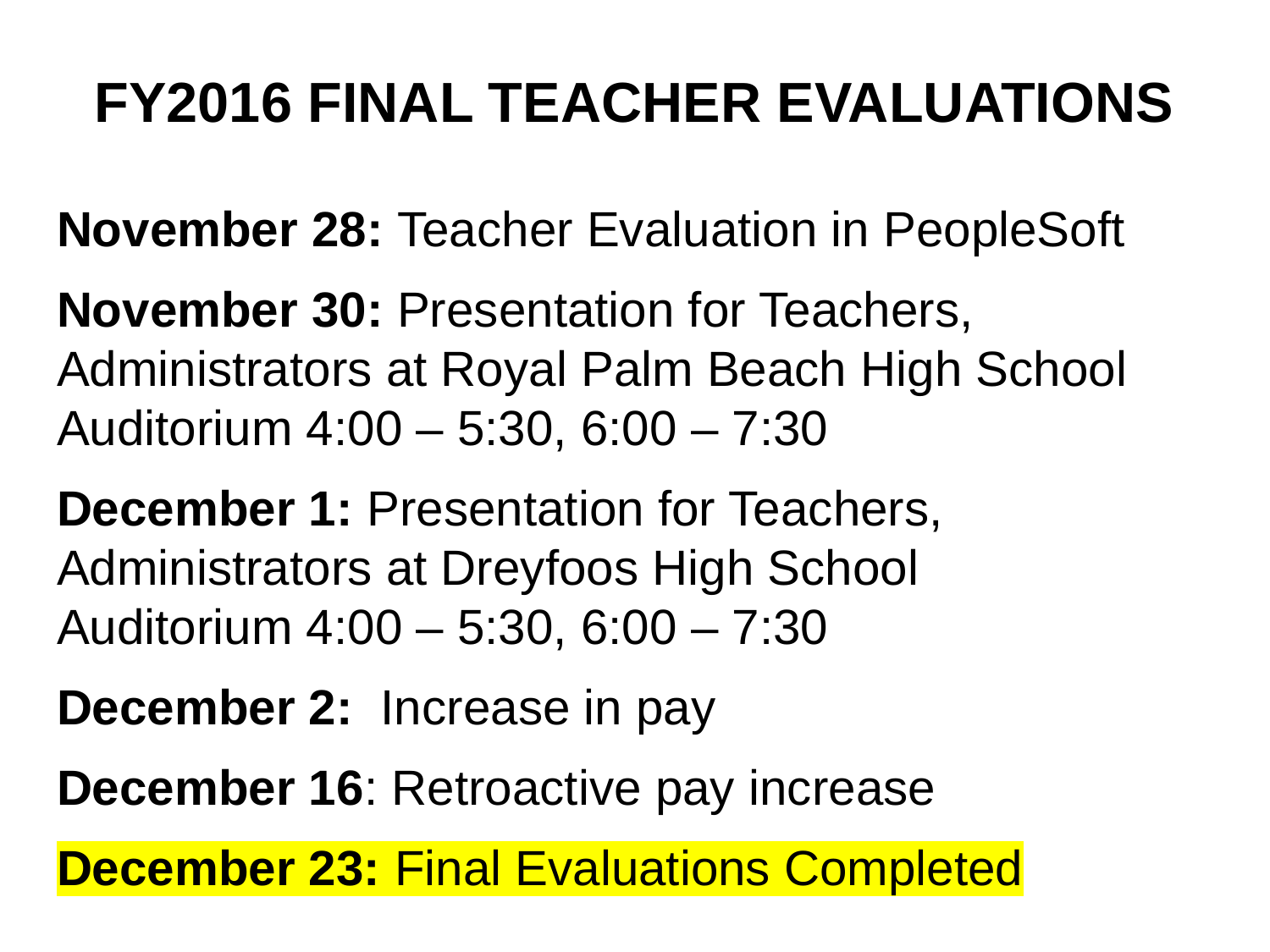

# FY2016 FINAL TEACHER EVALUATIONS
November 28: Teacher Evaluation in PeopleSoft
November 30: Presentation for Teachers, Administrators at Royal Palm Beach High School Auditorium 4:00 – 5:30, 6:00 – 7:30
December 1: Presentation for Teachers, Administrators at Dreyfoos High School
Auditorium 4:00 – 5:30, 6:00 – 7:30
December 2:  Increase in pay
December 16: Retroactive pay increase
December 23: Final Evaluations Completed